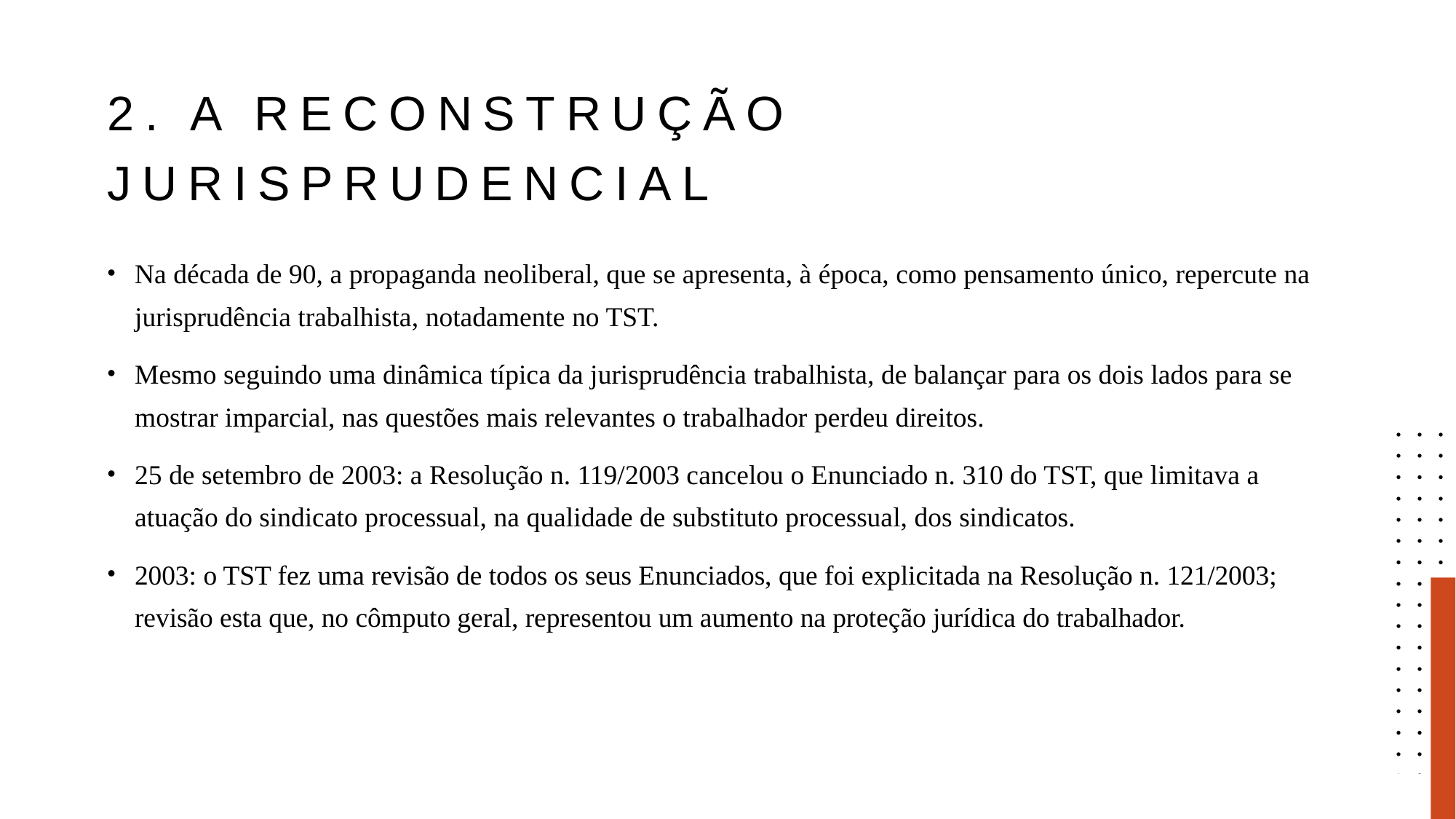

# 2. A reconstrução jurisprudencial
Na década de 90, a propaganda neoliberal, que se apresenta, à época, como pensamento único, repercute na jurisprudência trabalhista, notadamente no TST.
Mesmo seguindo uma dinâmica típica da jurisprudência trabalhista, de balançar para os dois lados para se mostrar imparcial, nas questões mais relevantes o trabalhador perdeu direitos.
25 de setembro de 2003: a Resolução n. 119/2003 cancelou o Enunciado n. 310 do TST, que limitava a atuação do sindicato processual, na qualidade de substituto processual, dos sindicatos.
2003: o TST fez uma revisão de todos os seus Enunciados, que foi explicitada na Resolução n. 121/2003; revisão esta que, no cômputo geral, representou um aumento na proteção jurídica do trabalhador.